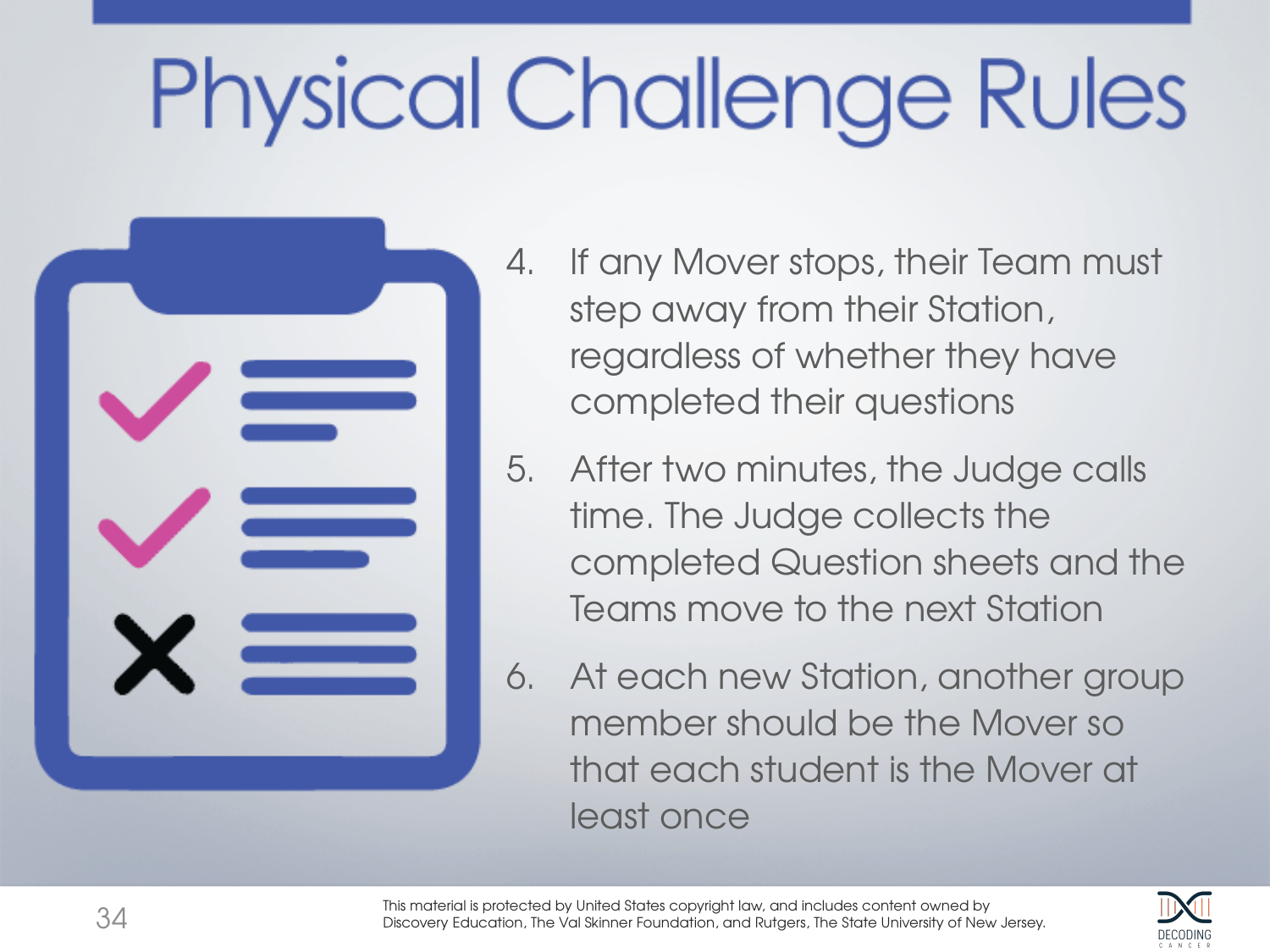

If any Mover stops, their Team must step away from their Station, regardless of whether they have completed their questions
After two minutes, the Judge calls time. The Judge collects the completed Question sheets and the Teams move to the next Station
At each new Station, another group member should be the Mover so
that each student is the Mover at
least once
34